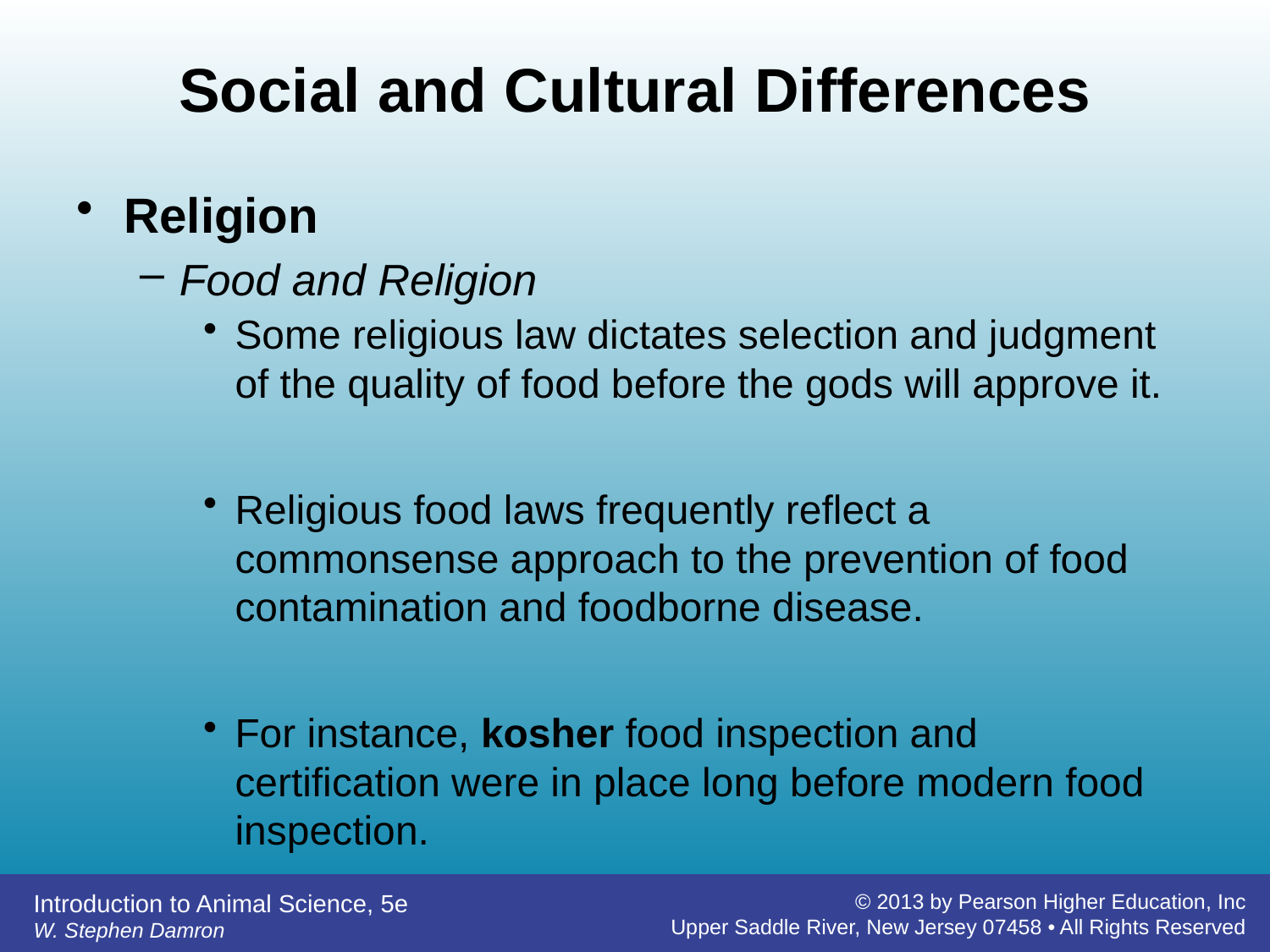

# Social and Cultural Differences
Religion
Food and Religion
Some religious law dictates selection and judgment of the quality of food before the gods will approve it.

Religious food laws frequently reflect a commonsense approach to the prevention of food contamination and foodborne disease.

For instance, kosher food inspection and certification were in place long before modern food inspection.